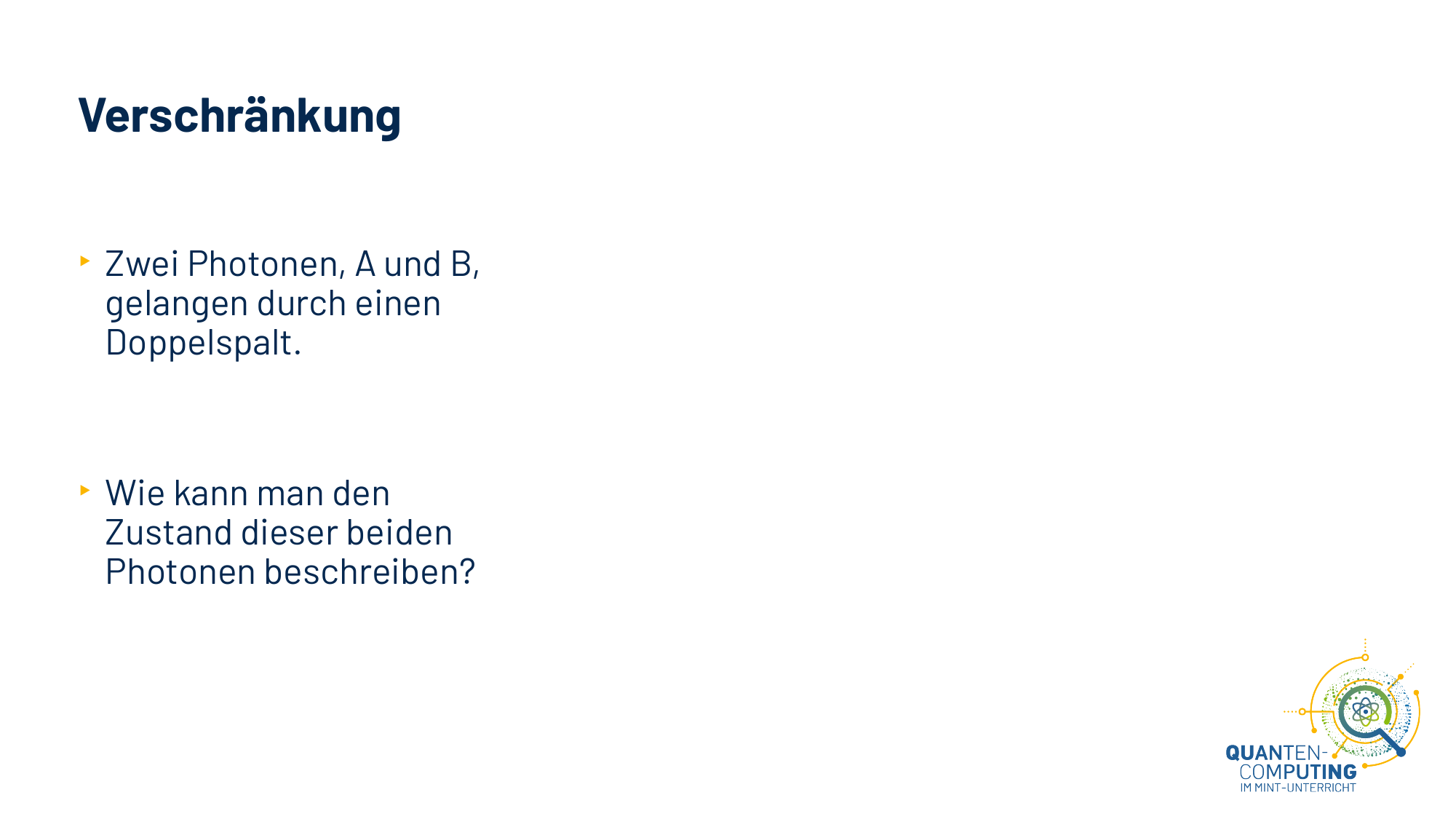

# Verschränkung

Zwei Photonen, A und B,
gelangen durch einen
Doppelspalt.
Wie kann man den
Zustand dieser beiden
Photonen beschreiben?